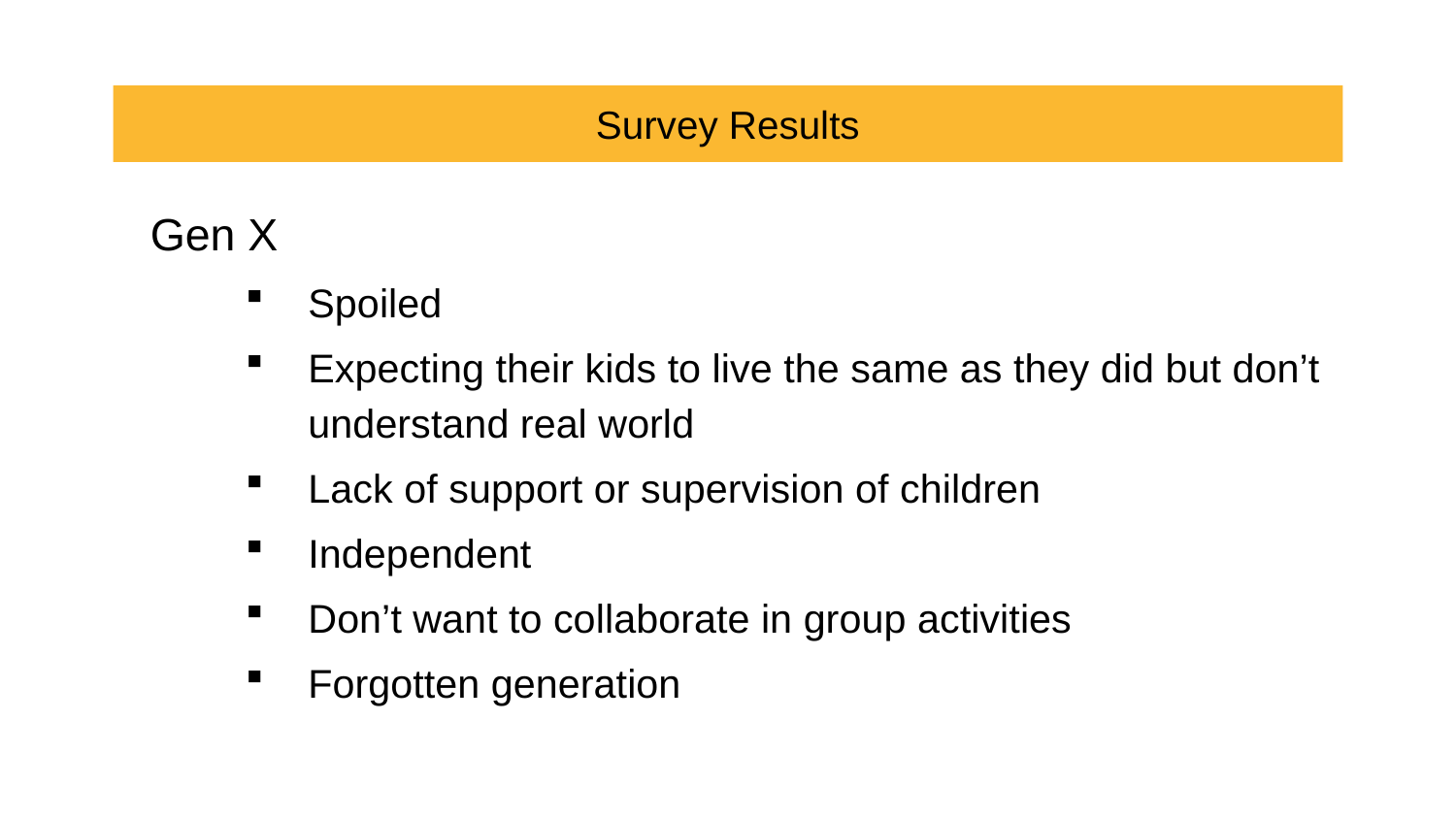

# Survey Results
Gen X
Spoiled
Expecting their kids to live the same as they did but don’t understand real world
Lack of support or supervision of children
Independent
Don’t want to collaborate in group activities
Forgotten generation